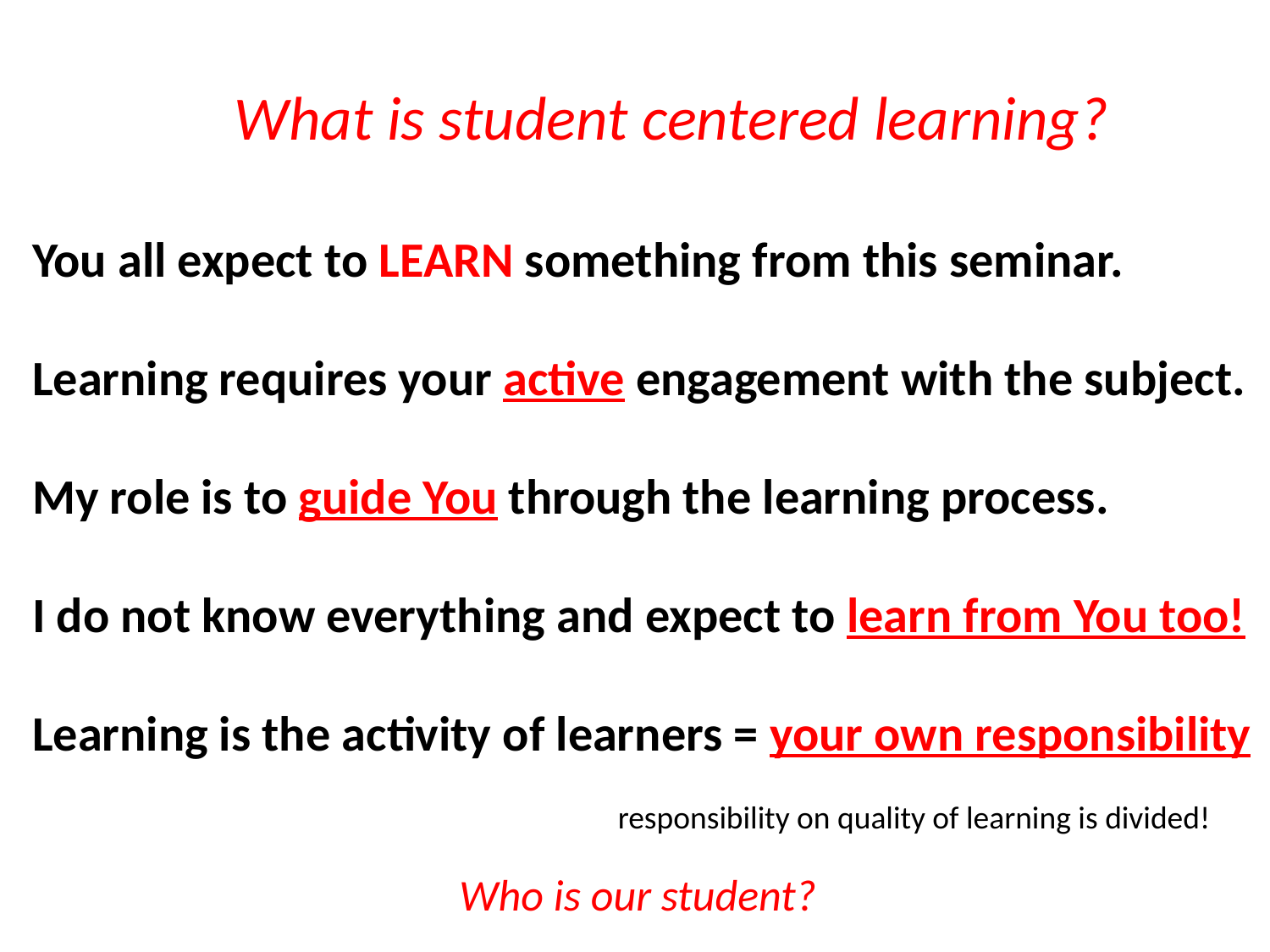

KVS 1
What is student centered learning?
You all expect to LEARN something from this seminar.

Learning requires your active engagement with the subject.

My role is to guide You through the learning process.

I do not know everything and expect to learn from You too!

Learning is the activity of learners = your own responsibility
responsibility on quality of learning is divided!
Who is our student?
Week 1